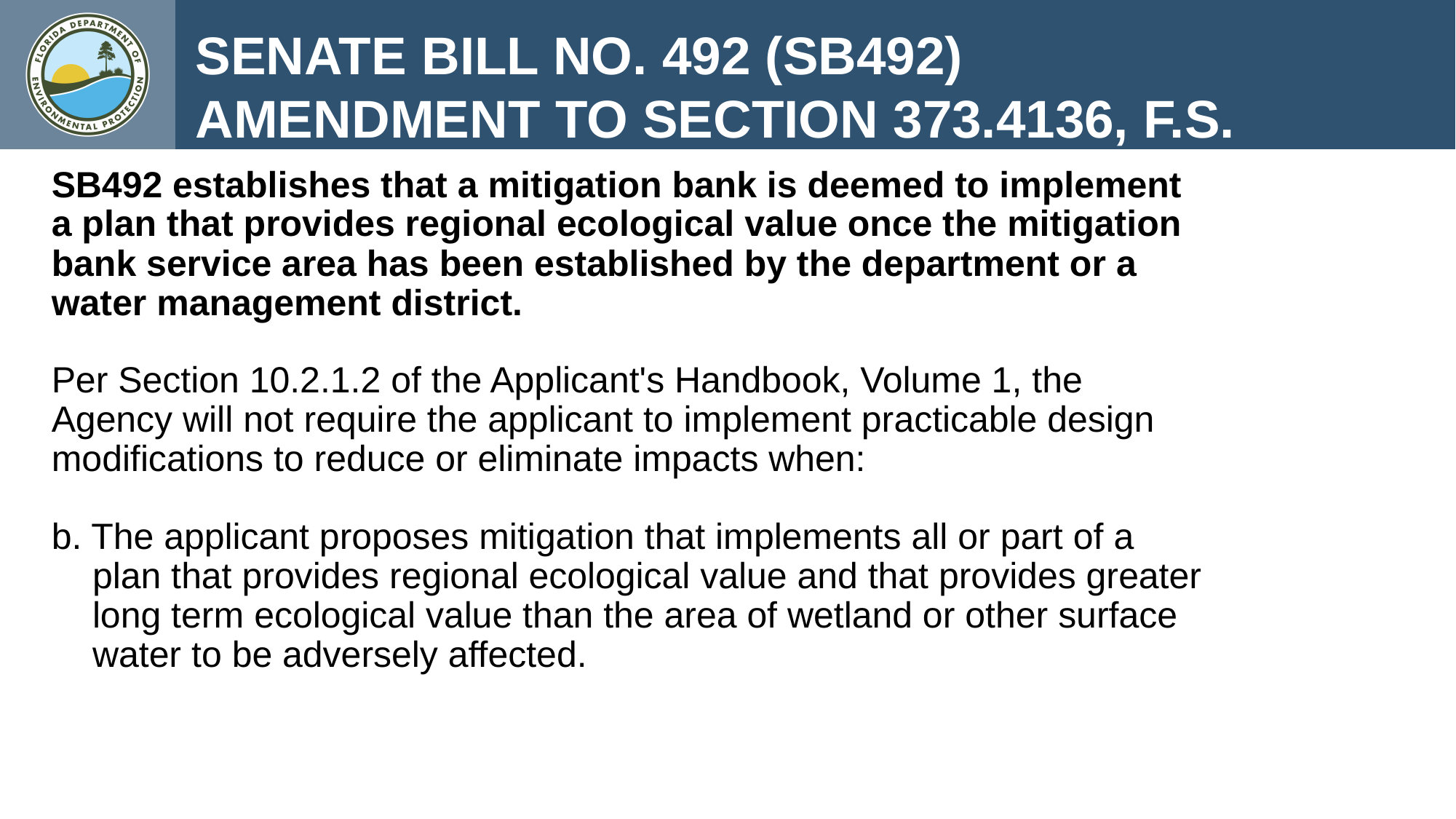

SENATE BILL NO. 492 (SB492)
AMENDMENT TO SECTION 373.4136, F.S.
SB492 establishes that a mitigation bank is deemed to implement a plan that provides regional ecological value once the mitigation bank service area has been established by the department or a water management district.
Per Section 10.2.1.2 of the Applicant's Handbook, Volume 1, the Agency will not require the applicant to implement practicable design modifications to reduce or eliminate impacts when:
b. The applicant proposes mitigation that implements all or part of a plan that provides regional ecological value and that provides greater long term ecological value than the area of wetland or other surface water to be adversely affected.
Photo credit: FDEP